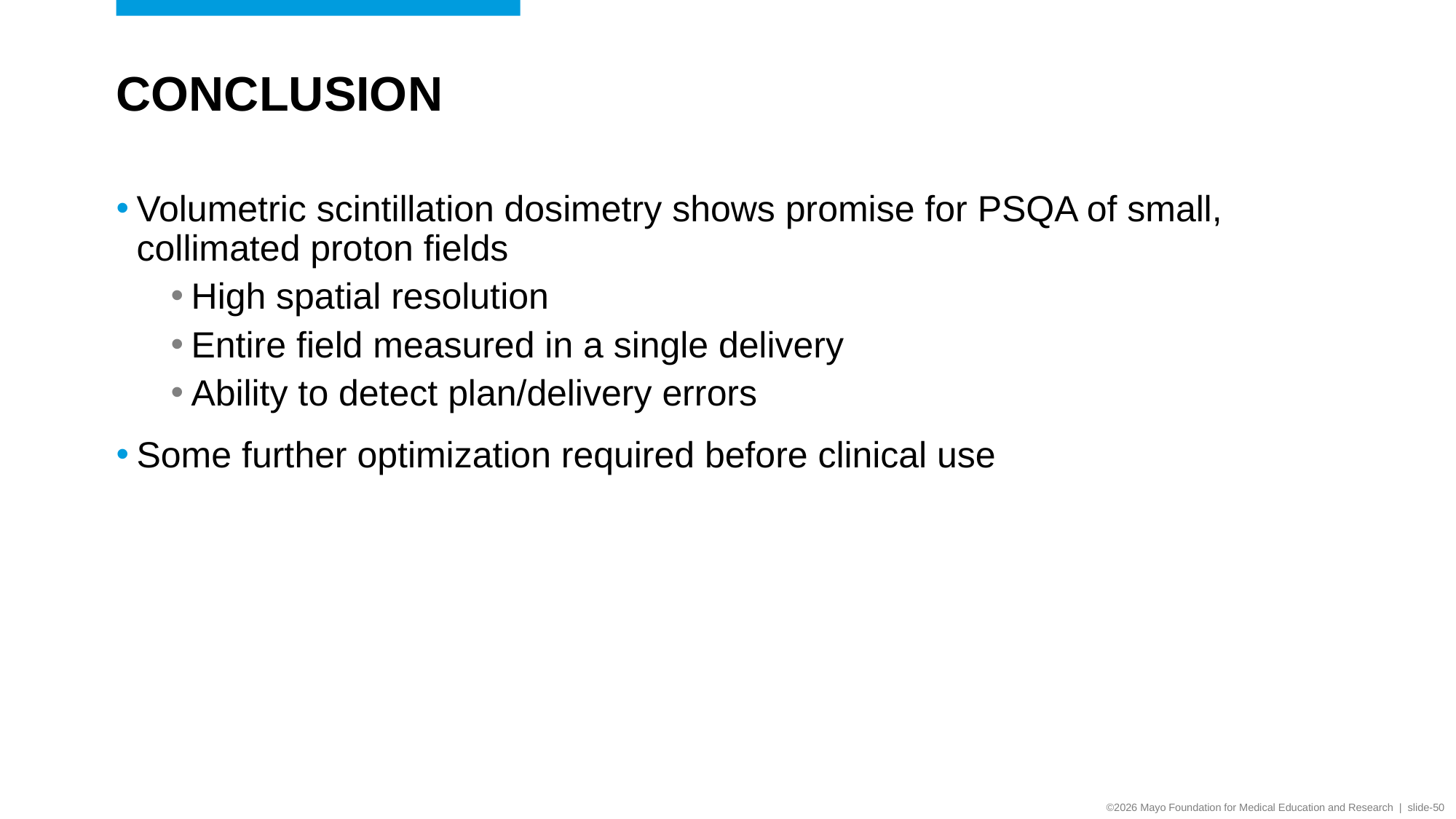

# Conclusion
Volumetric scintillation dosimetry shows promise for PSQA of small, collimated proton fields
High spatial resolution
Entire field measured in a single delivery
Ability to detect plan/delivery errors
Some further optimization required before clinical use